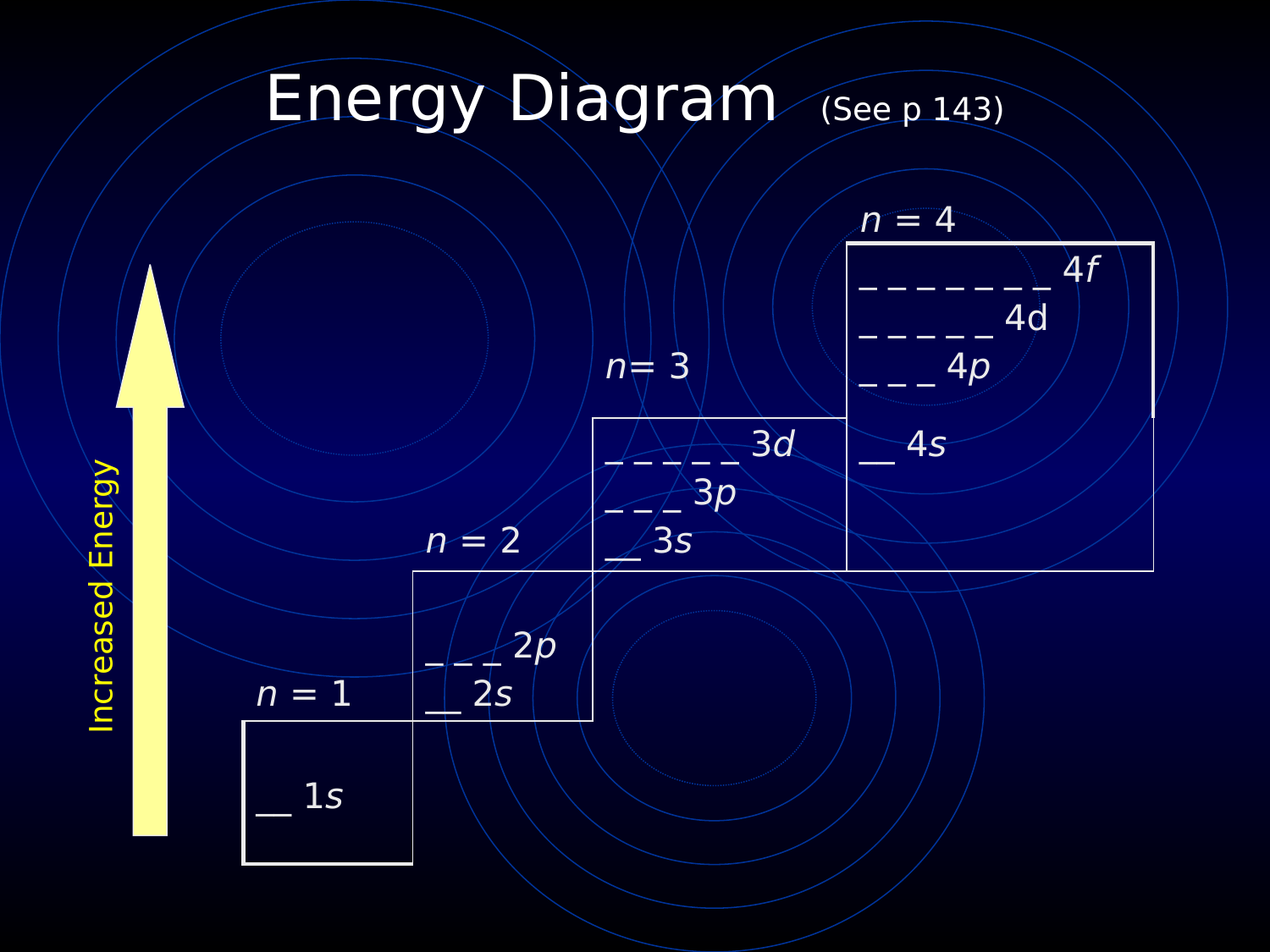

# Energy Diagram  (See p 143)
n = 4
|  |  | n= 3 | \_ \_ \_ \_ \_ \_ \_ 4f \_ \_ \_ \_ \_ 4d \_ \_ \_ 4p |
| --- | --- | --- | --- |
|  | n = 2 | \_ \_ \_ \_ \_ 3d \_ \_ \_ 3p \_\_ 3s | \_\_ 4s |
| n = 1 | \_ \_ \_ 2p \_\_ 2s |  |  |
| \_\_ 1s |  |  |  |

Increased Energy